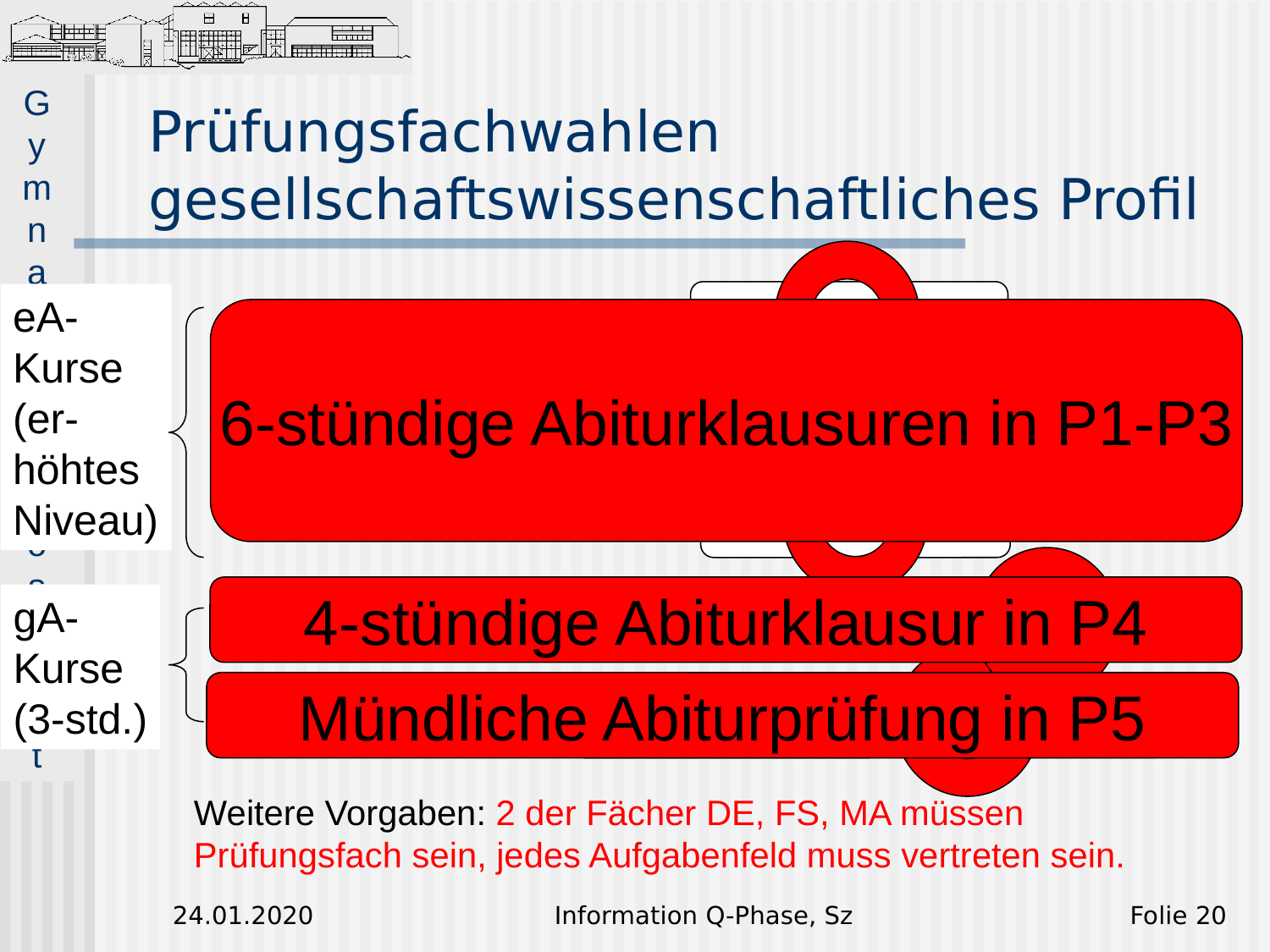

# Prüfungsfachwahlen gesellschaftswissenschaftliches Profil

GE
eA-
Kurse
(er-
höhtes
Niveau)
1. Prüfungsfach (GE)
6-stündige Abiturklausuren in P1-P3

2. Prüfungsfach (be-
liebiger eA-Kurs)
DE, EN, BI, CH, MA, FR

PW
3. Prüfungsfach

4-stündige Abiturklausur in P4
de, en, la, sn, ma, bi
gA-
Kurse
(3-std.)
4. Prüfungsfach

Mündliche Abiturprüfung in P5
5. Prüfungsfach
de, en, la, sn, ma, bi
Weitere Vorgaben: 2 der Fächer DE, FS, MA müssen
Prüfungsfach sein, jedes Aufgabenfeld muss vertreten sein.
24.01.2020
Information Q-Phase, Sz
Folie 20